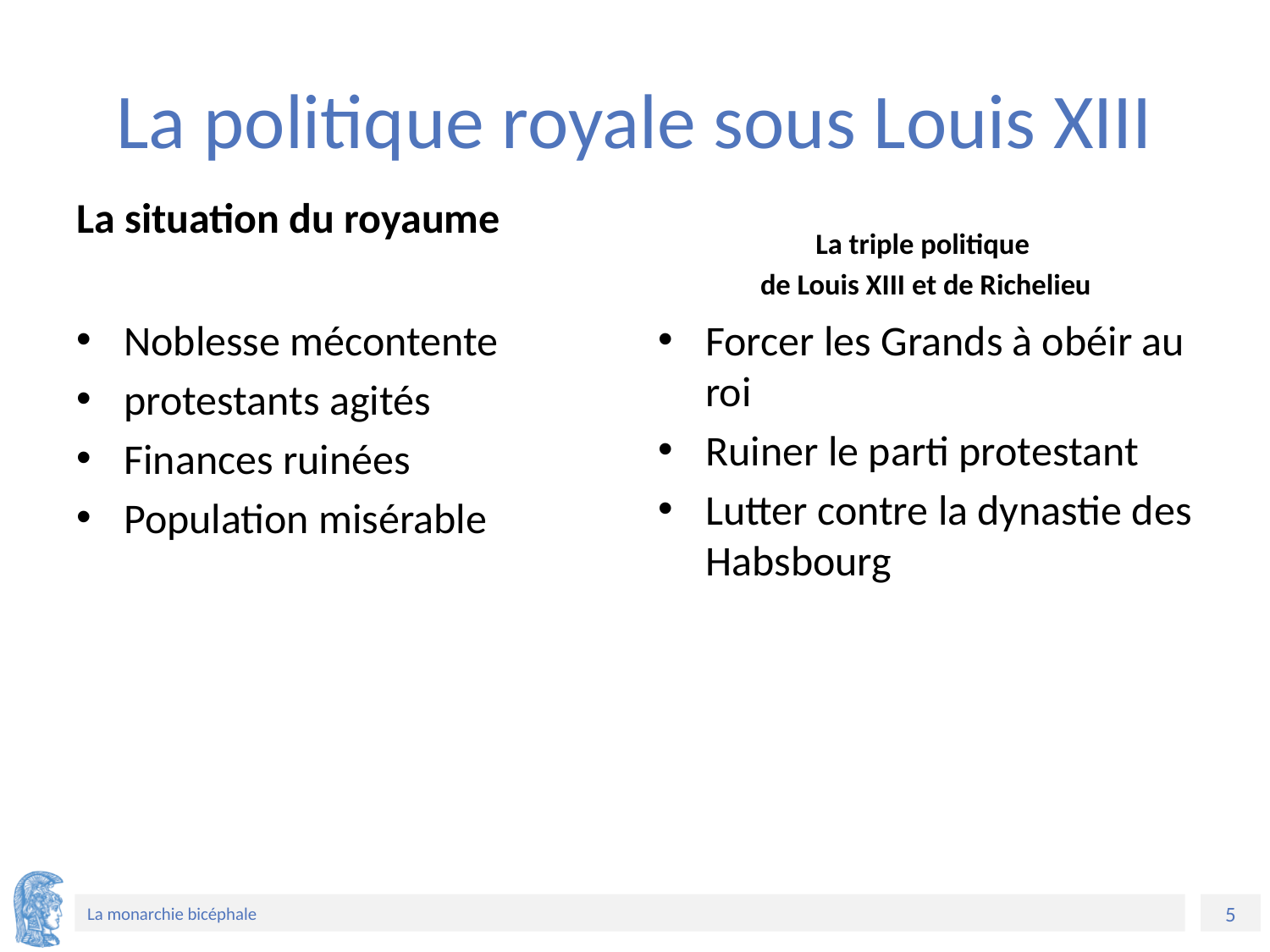

# La politique royale sous Louis XIII
La situation du royaume

La triple politique
de Louis XIII et de Richelieu

Noblesse mécontente
protestants agités
Finances ruinées
Population misérable

Forcer les Grands à obéir au roi
Ruiner le parti protestant
Lutter contre la dynastie des Habsbourg